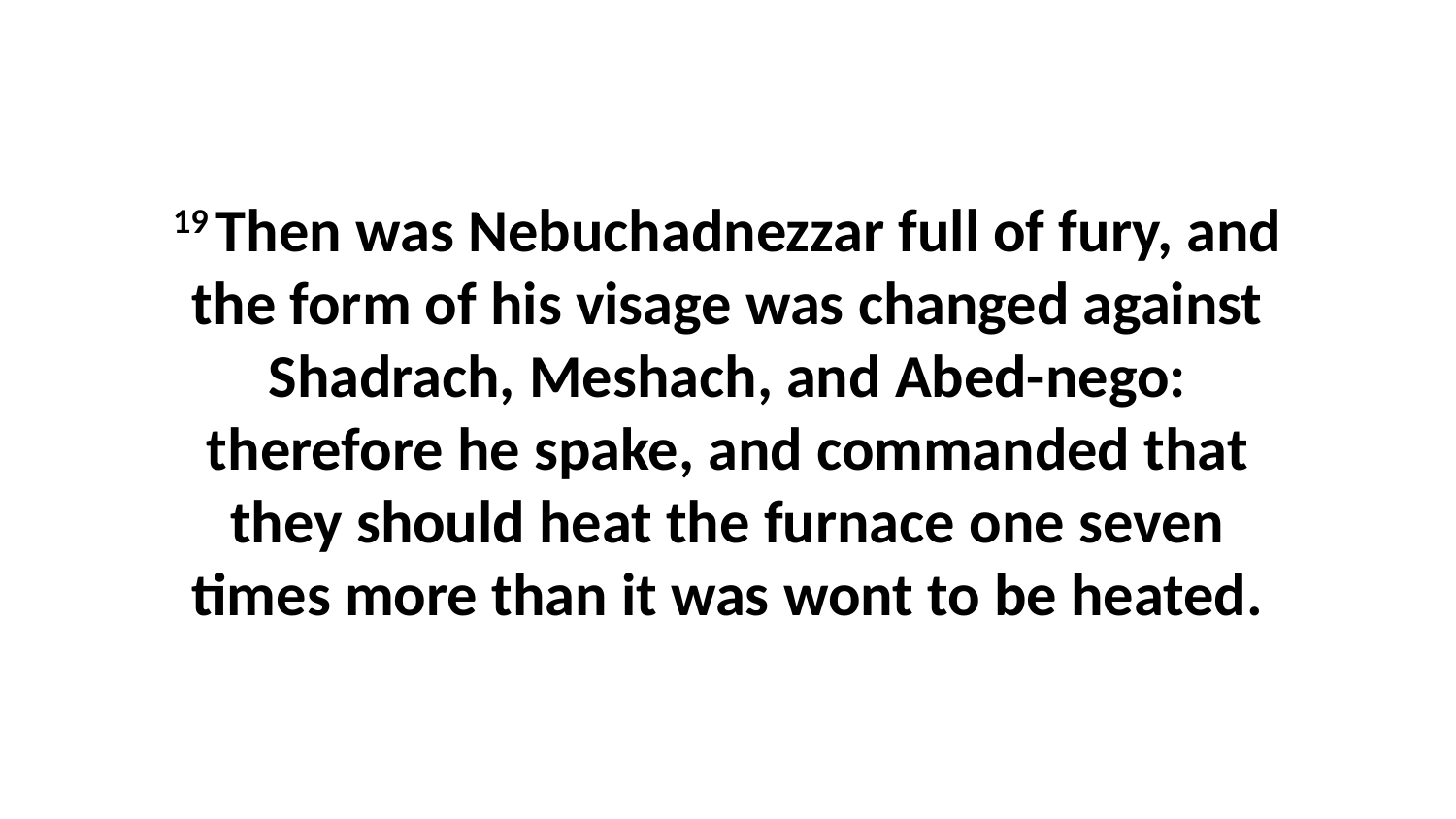

19 Then was Nebuchadnezzar full of fury, and the form of his visage was changed against Shadrach, Meshach, and Abed-nego: therefore he spake, and commanded that they should heat the furnace one seven times more than it was wont to be heated.